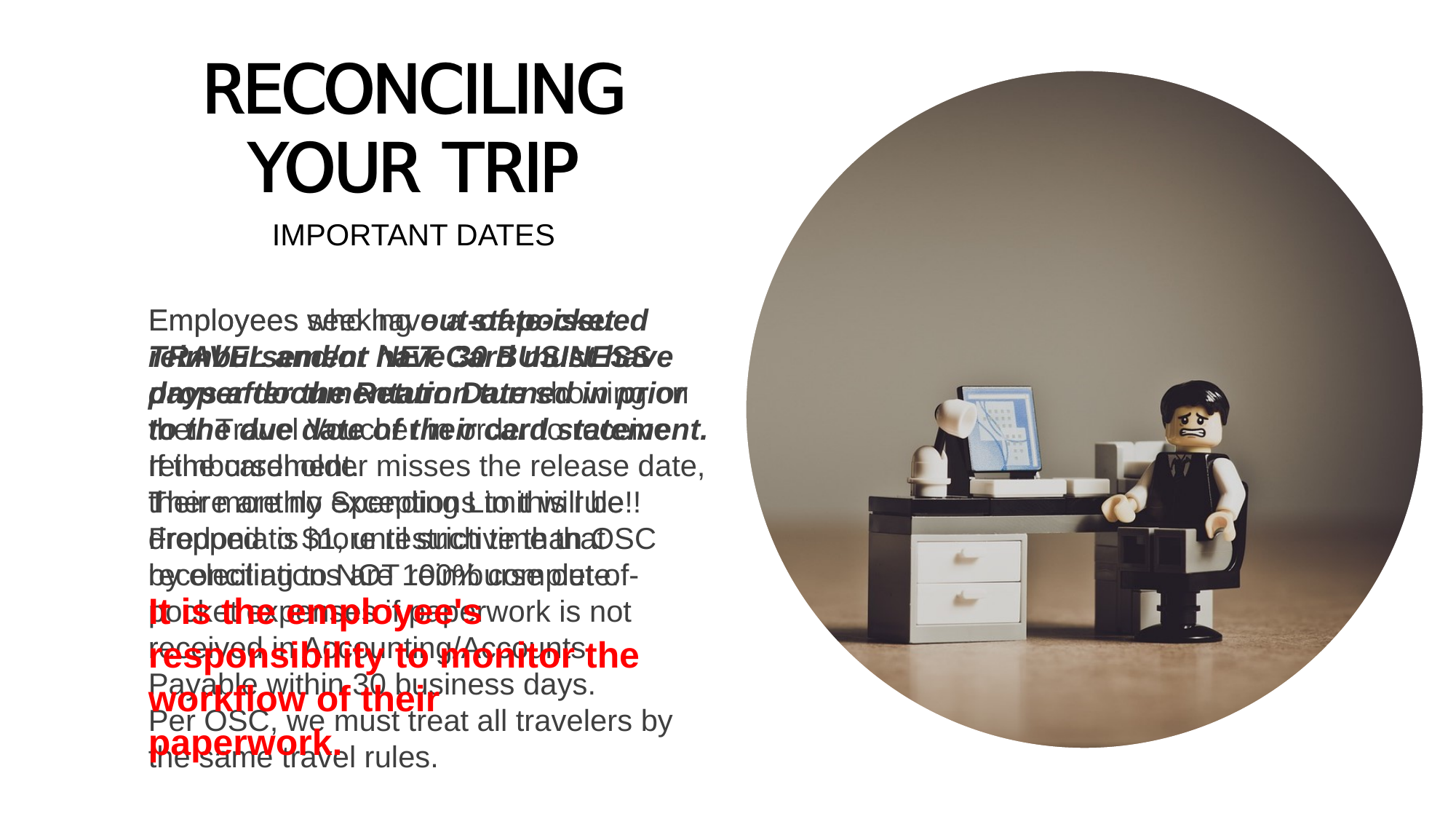

# RECONCILING YOUR TRIP
IMPORTANT DATES
Employees seeking out-of-pocket reimbursement have 30 BUSINESS days after the Return Date showing on their Travel Voucher in order to receive reimbursement.
There are no exceptions to this rule!!
Fredonia is more restrictive than OSC by electing to NOT reimburse out-of-pocket expenses if paperwork is not received in Accounting/Accounts Payable within 30 business days.
Per OSC, we must treat all travelers by the same travel rules.

Employees who have a state-issued TRAVEL and/or NET Card must have proper documentation turned in prior to the due date of their card statement. If the cardholder misses the release date, their monthly Spending Limit will be dropped to $1, until such time that reconciliations are 100% complete.

It is the employee's responsibility to monitor the workflow of their paperwork.